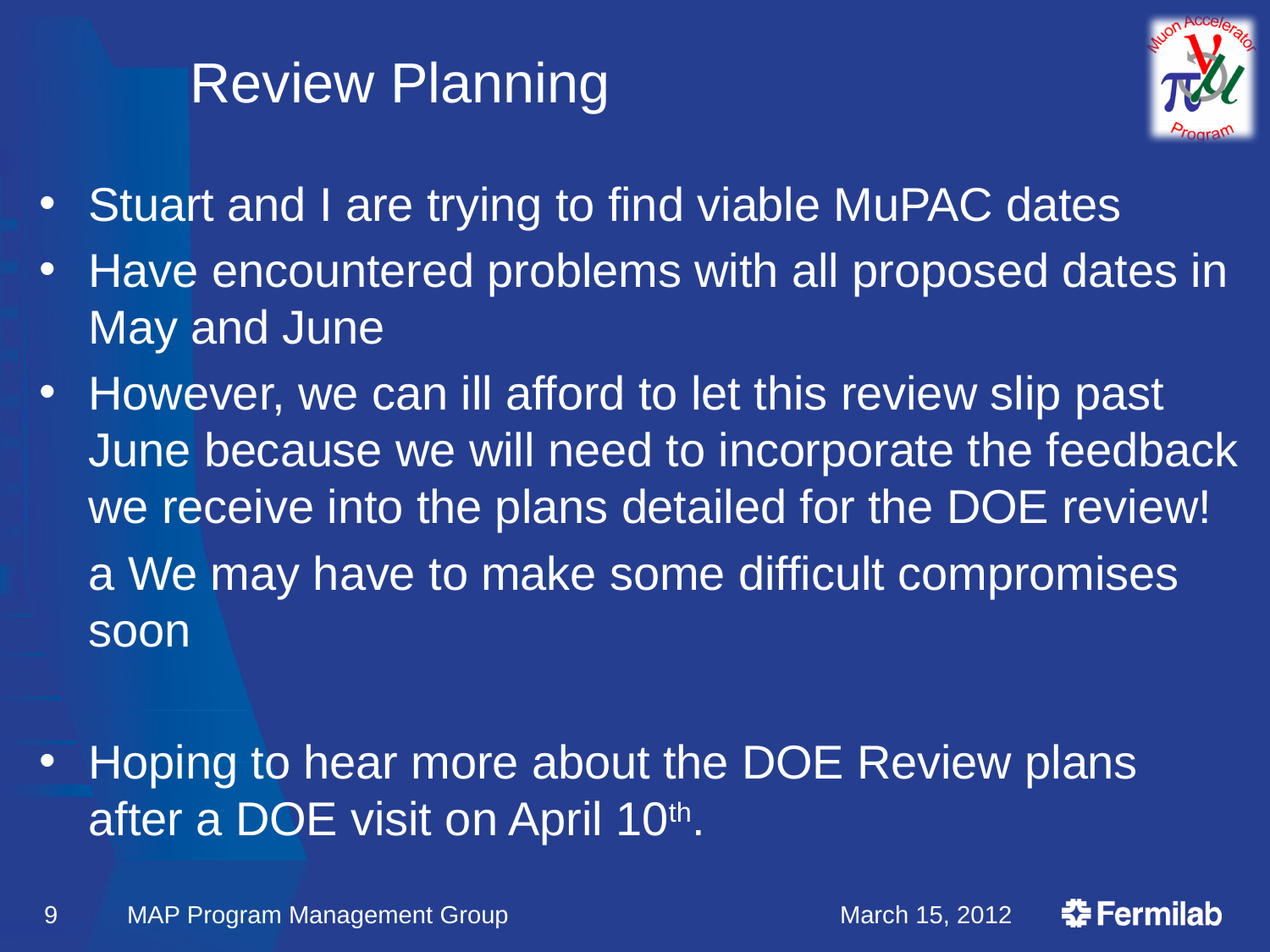

# Review Planning
Stuart and I are trying to find viable MuPAC dates
Have encountered problems with all proposed dates in May and June
However, we can ill afford to let this review slip past June because we will need to incorporate the feedback we receive into the plans detailed for the DOE review!
	a We may have to make some difficult compromises soon

Hoping to hear more about the DOE Review plans after a DOE visit on April 10th.
9
MAP Program Management Group
March 15, 2012